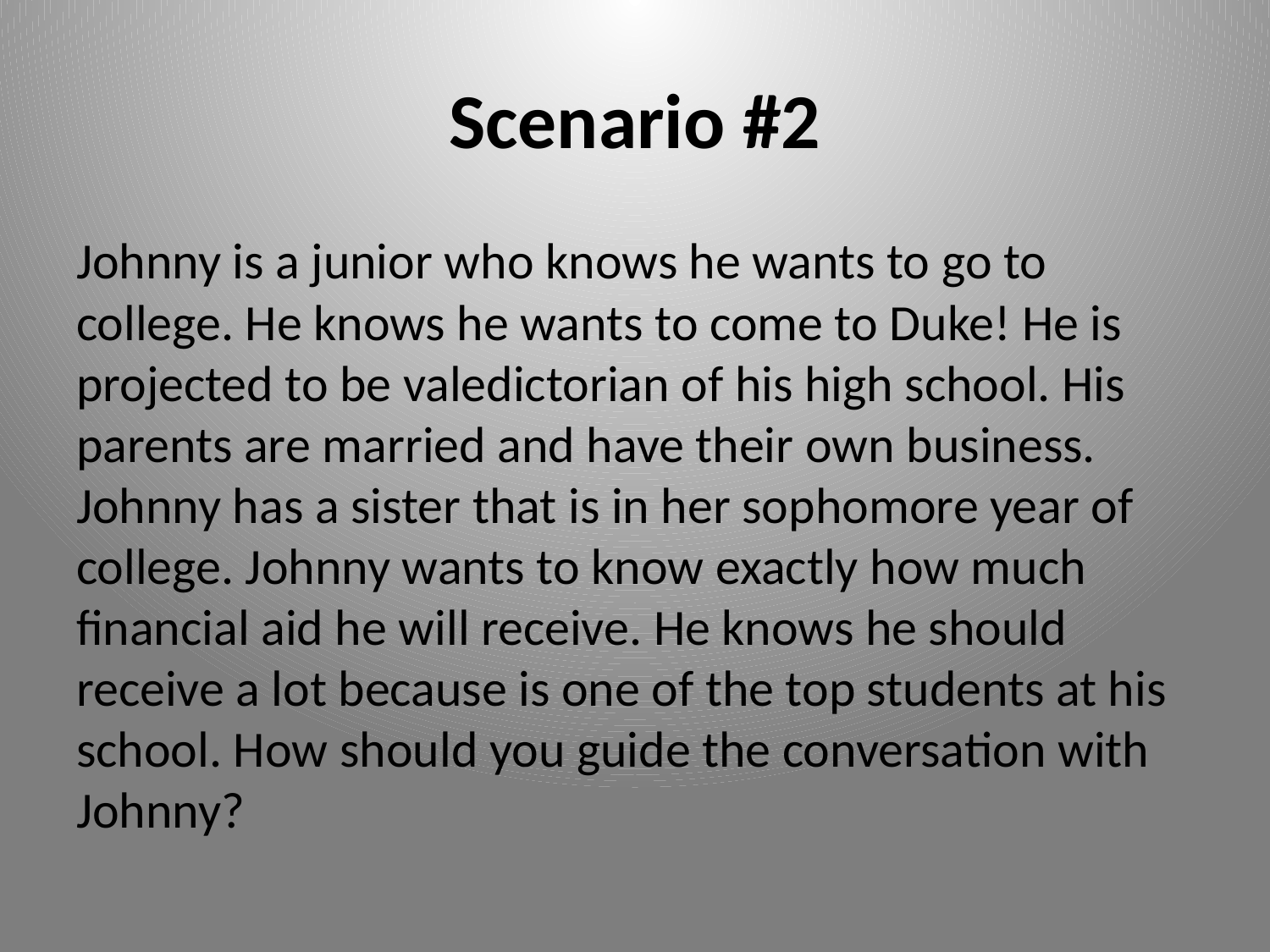

# Scenario #2
Johnny is a junior who knows he wants to go to college. He knows he wants to come to Duke! He is projected to be valedictorian of his high school. His parents are married and have their own business. Johnny has a sister that is in her sophomore year of college. Johnny wants to know exactly how much financial aid he will receive. He knows he should receive a lot because is one of the top students at his school. How should you guide the conversation with Johnny?